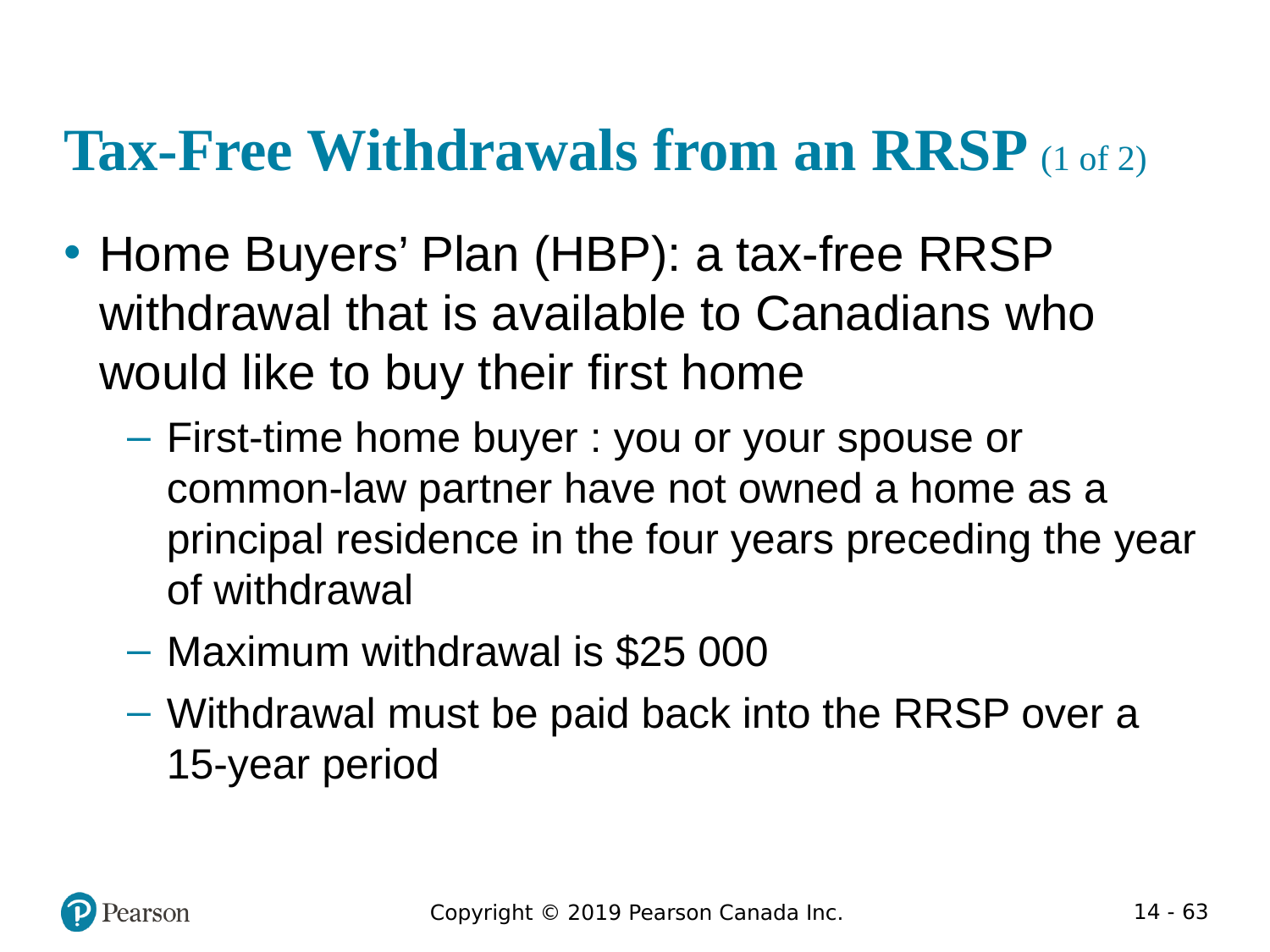

# Tax-Free Withdrawals from an RRSP (1 of 2)
Home Buyers’ Plan (HBP): a tax-free RRSP withdrawal that is available to Canadians who would like to buy their first home
First-time home buyer : you or your spouse or common-law partner have not owned a home as a principal residence in the four years preceding the year of withdrawal
Maximum withdrawal is $25 000
Withdrawal must be paid back into the RRSP over a 15-year period